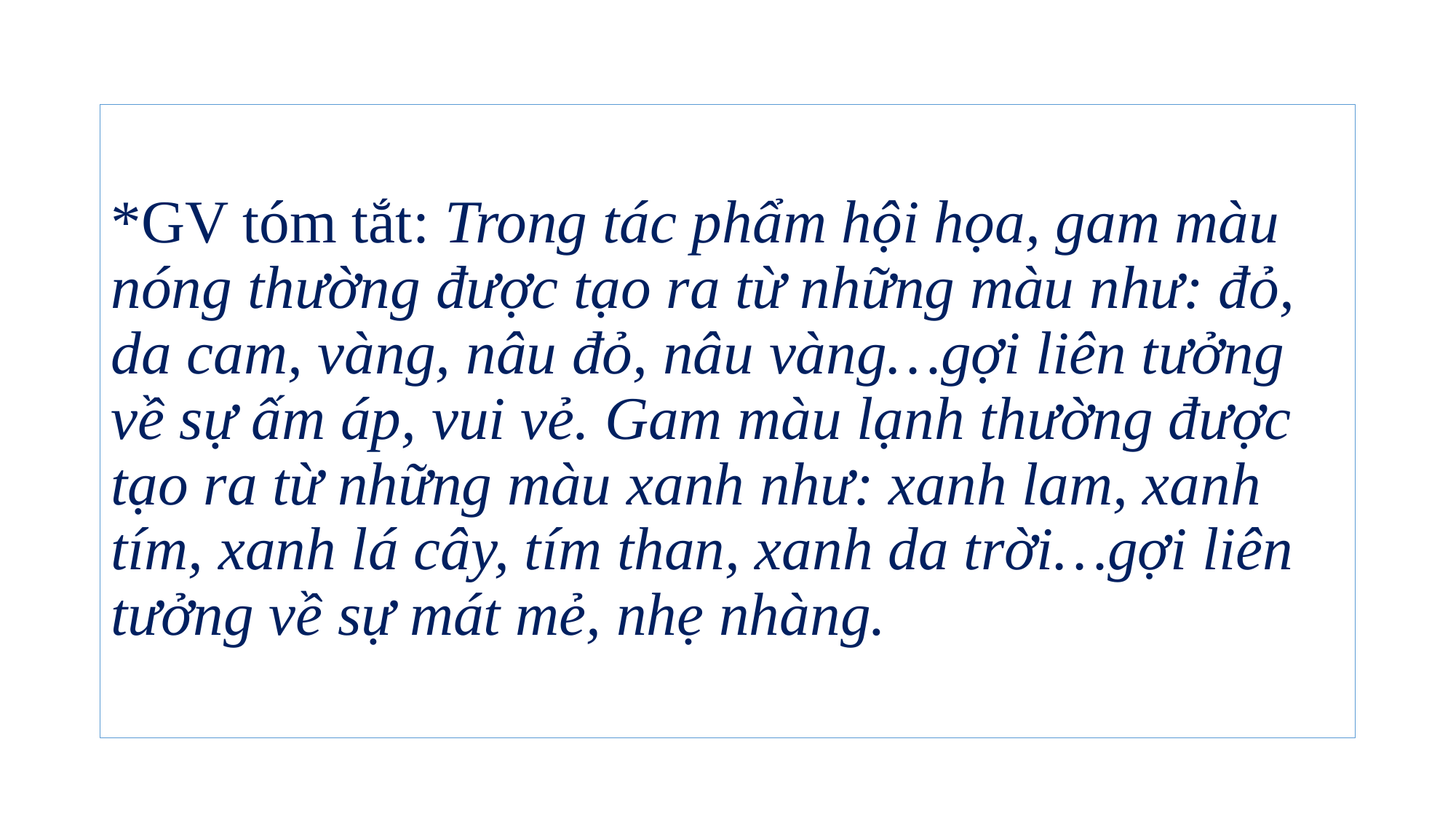

*GV tóm tắt: Trong tác phẩm hội họa, gam màu nóng thường được tạo ra từ những màu như: đỏ, da cam, vàng, nâu đỏ, nâu vàng…gợi liên tưởng về sự ấm áp, vui vẻ. Gam màu lạnh thường được tạo ra từ những màu xanh như: xanh lam, xanh tím, xanh lá cây, tím than, xanh da trời…gợi liên tưởng về sự mát mẻ, nhẹ nhàng.